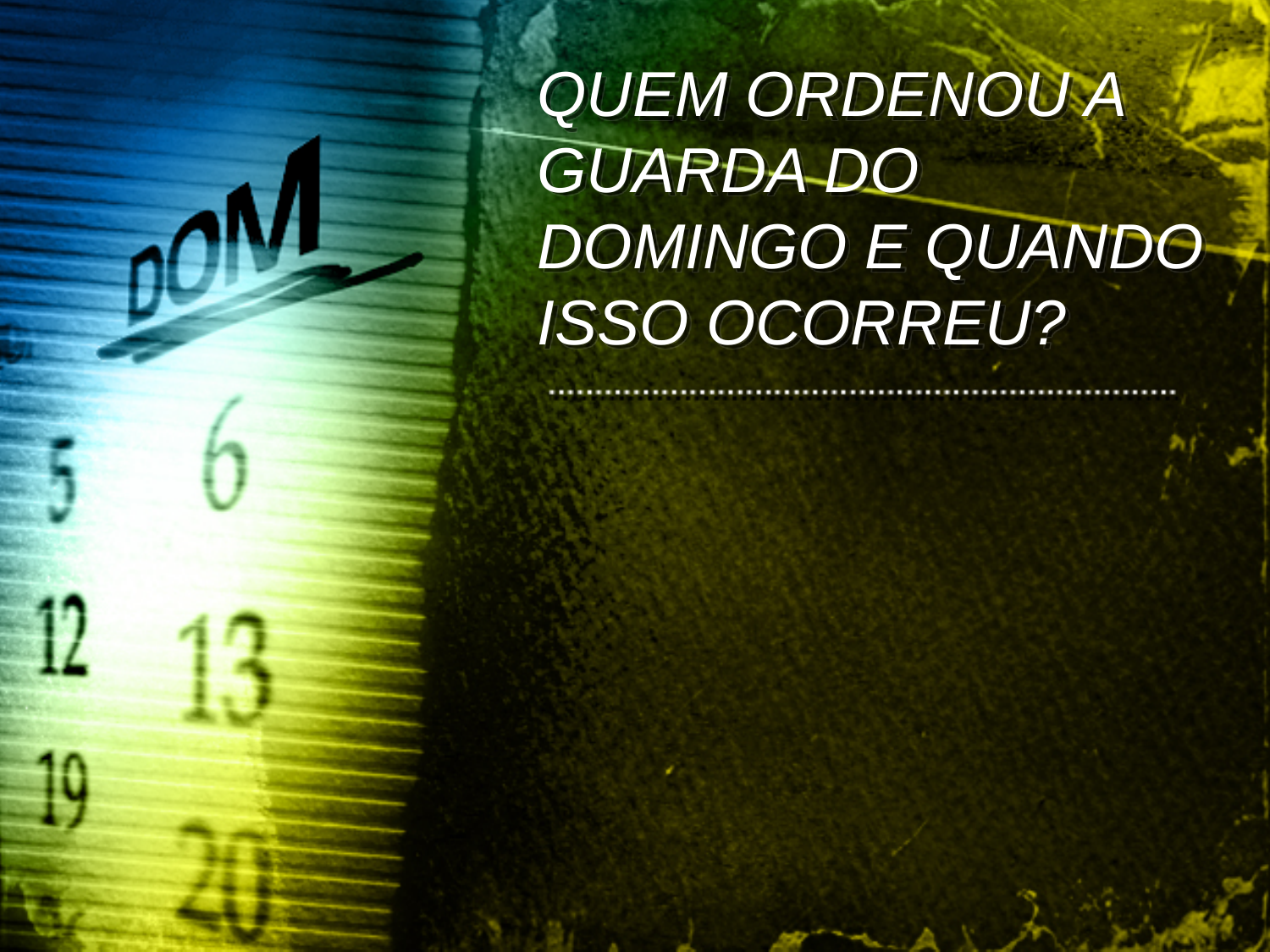

QUEM ORDENOU A GUARDA DO DOMINGO E QUANDO ISSO OCORREU?